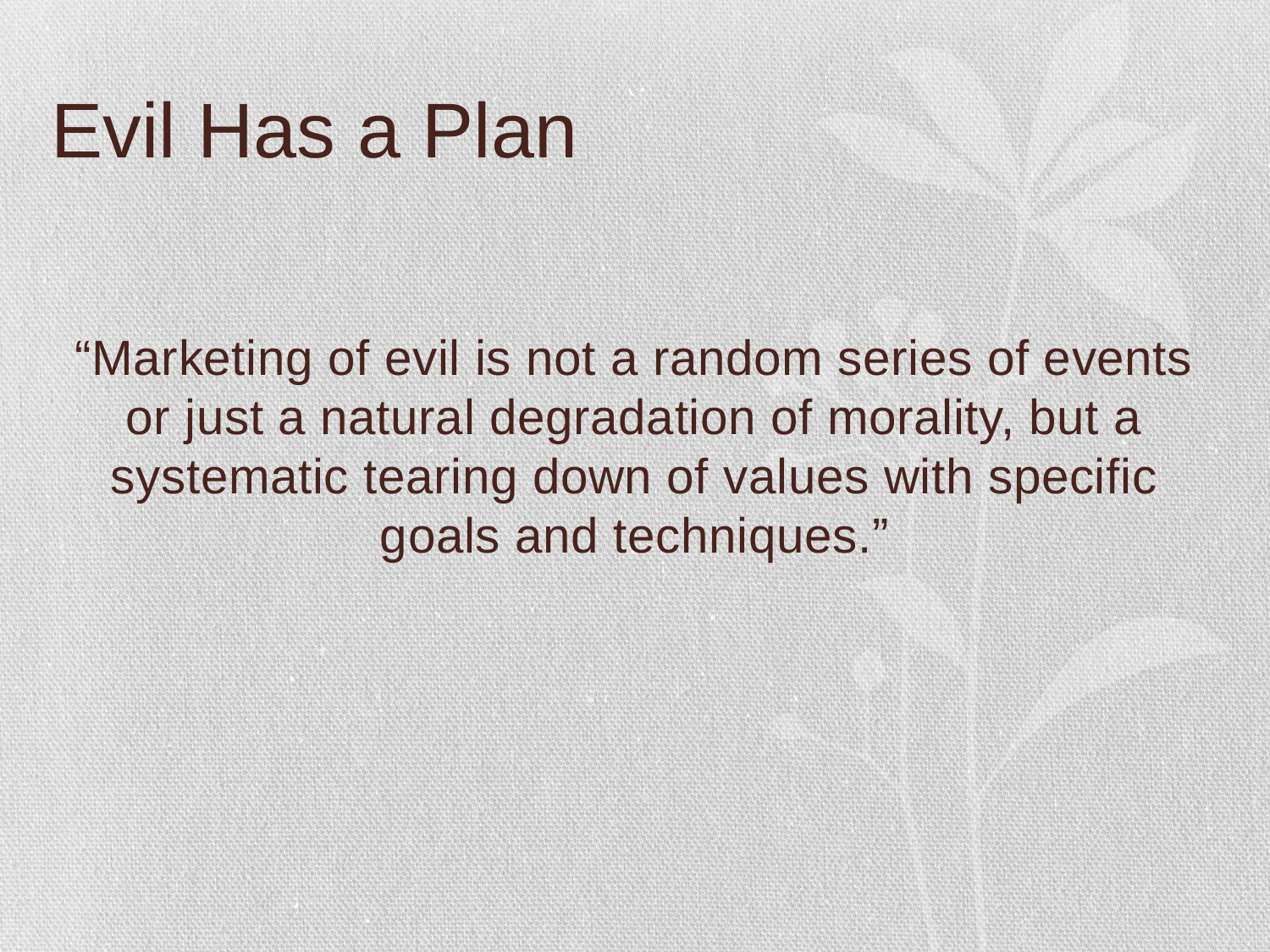

# Evil Has a Plan

“Marketing of evil is not a random series of events or just a natural degradation of morality, but a systematic tearing down of values with specific goals and techniques.”